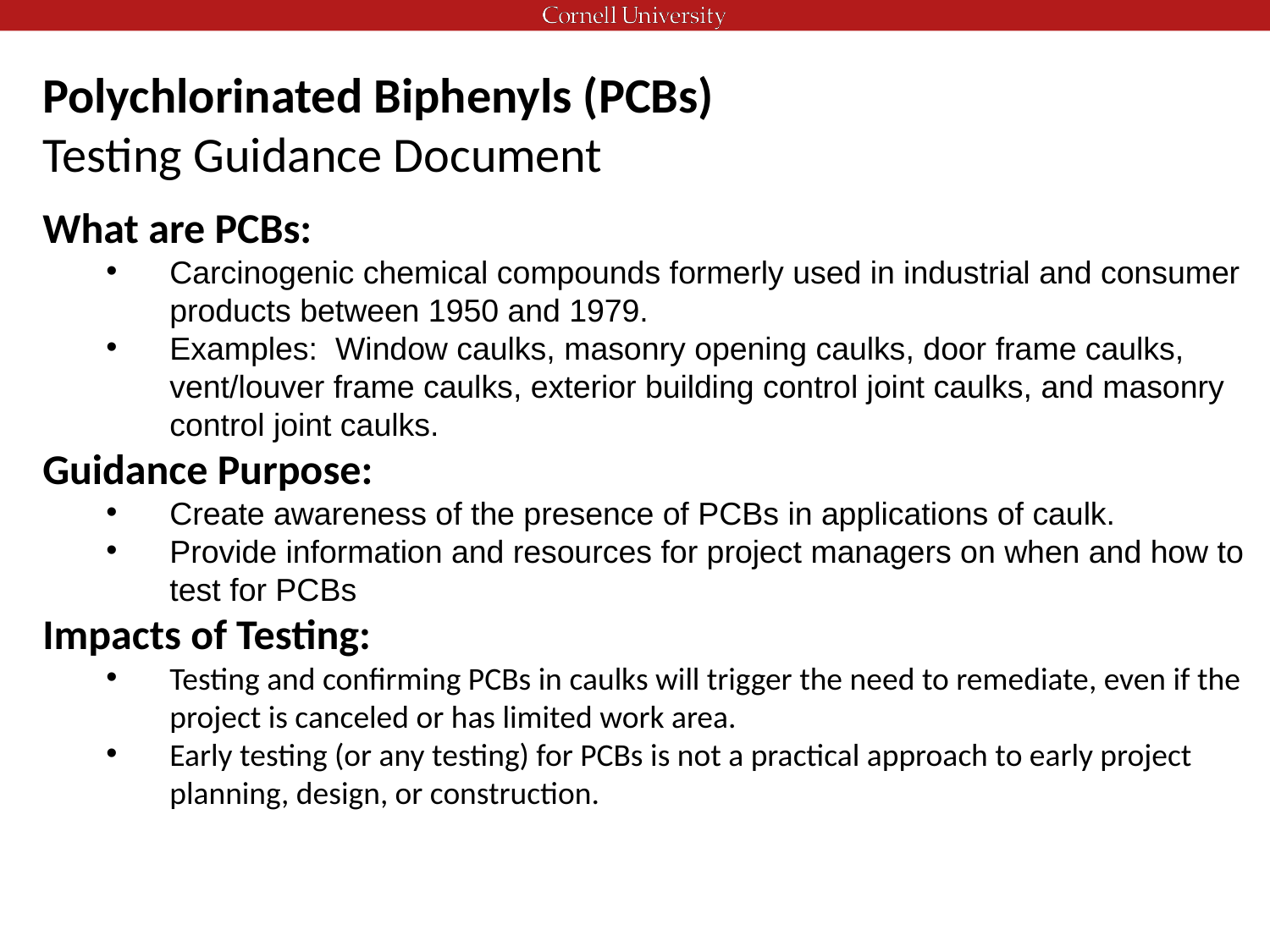

# Polychlorinated Biphenyls (PCBs) Testing Guidance Document
What are PCBs:
Carcinogenic chemical compounds formerly used in industrial and consumer products between 1950 and 1979.
Examples:  Window caulks, masonry opening caulks, door frame caulks, vent/louver frame caulks, exterior building control joint caulks, and masonry control joint caulks.
Guidance Purpose:
Create awareness of the presence of PCBs in applications of caulk.
Provide information and resources for project managers on when and how to test for PCBs
Impacts of Testing:
Testing and confirming PCBs in caulks will trigger the need to remediate, even if the project is canceled or has limited work area.
Early testing (or any testing) for PCBs is not a practical approach to early project planning, design, or construction.